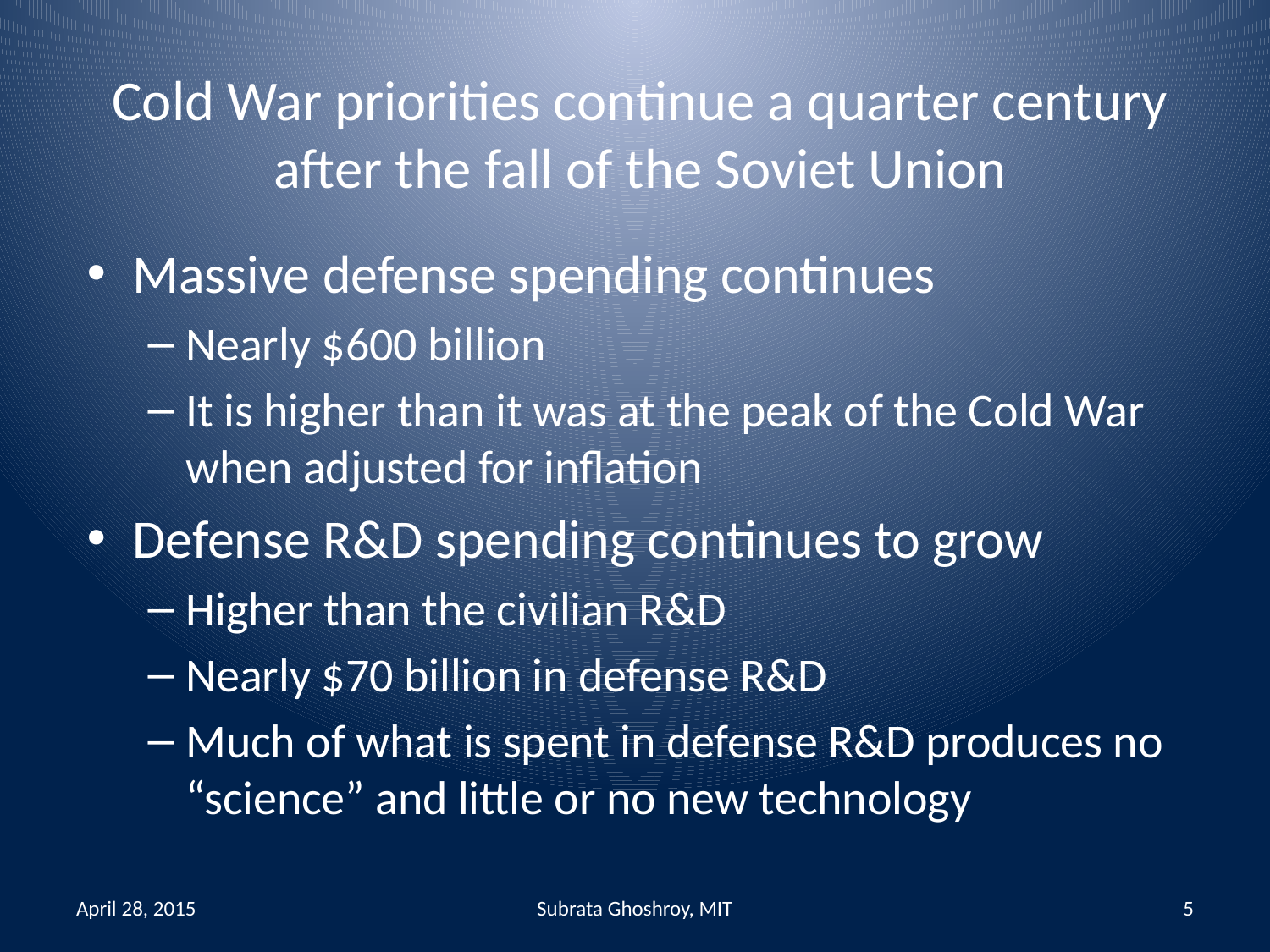

# Cold War priorities continue a quarter century after the fall of the Soviet Union
Massive defense spending continues
Nearly $600 billion
It is higher than it was at the peak of the Cold War when adjusted for inflation
Defense R&D spending continues to grow
Higher than the civilian R&D
Nearly $70 billion in defense R&D
Much of what is spent in defense R&D produces no “science” and little or no new technology
April 28, 2015
Subrata Ghoshroy, MIT
5